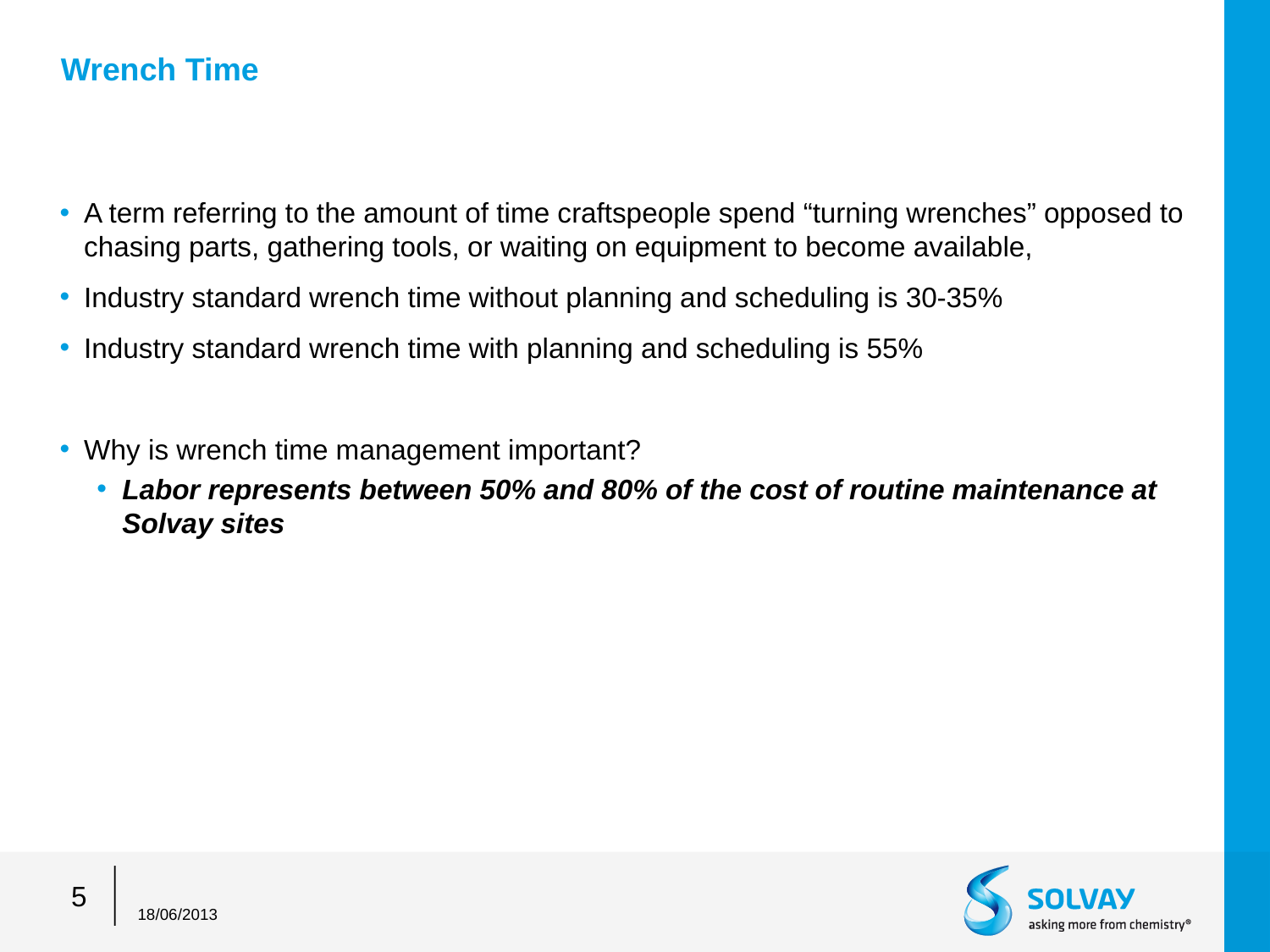

Wrench Time
A term referring to the amount of time craftspeople spend “turning wrenches” opposed to chasing parts, gathering tools, or waiting on equipment to become available,
Industry standard wrench time without planning and scheduling is 30-35%
Industry standard wrench time with planning and scheduling is 55%

Why is wrench time management important?
Labor represents between 50% and 80% of the cost of routine maintenance at Solvay sites